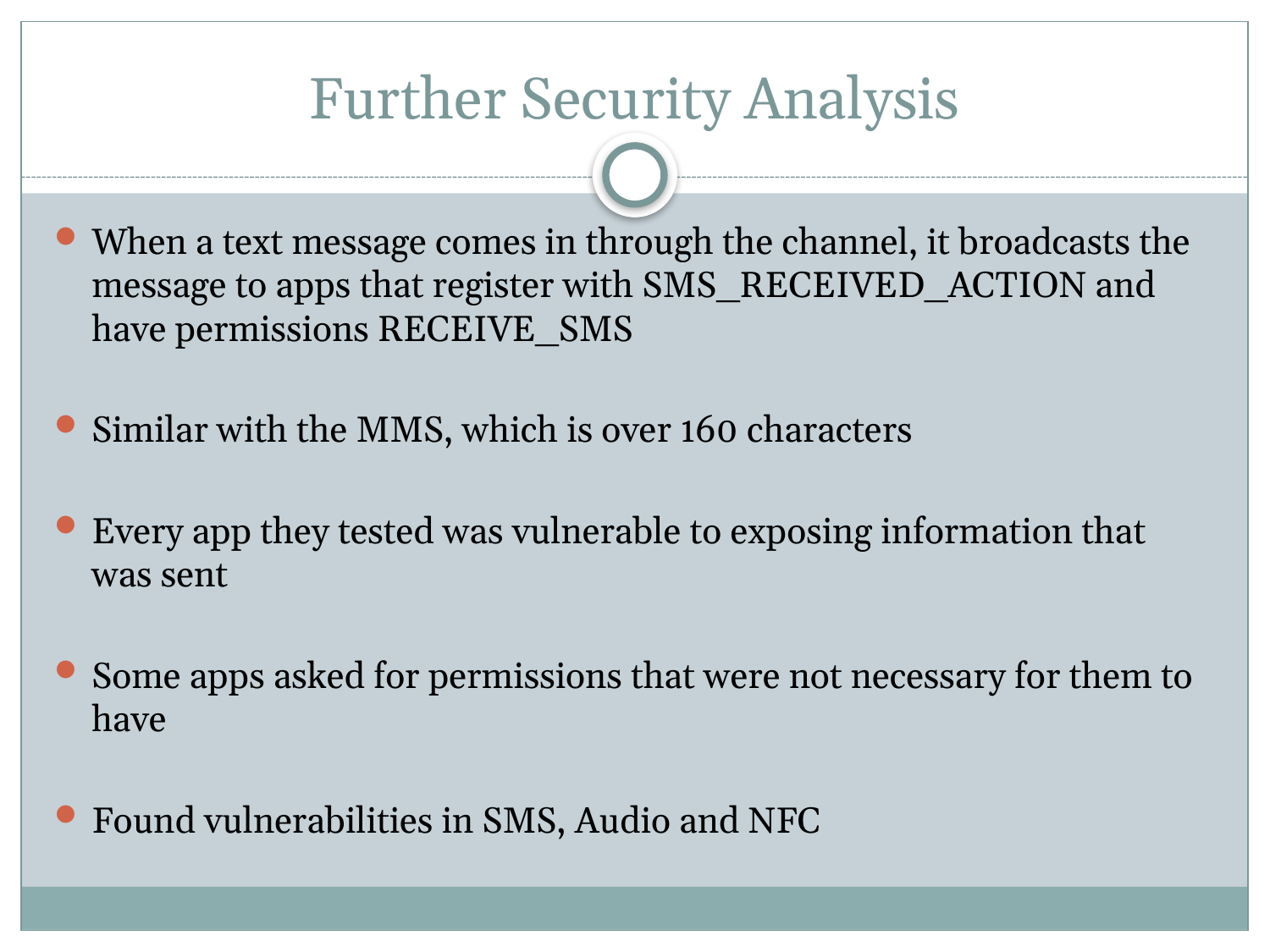

# Further Security Analysis
When a text message comes in through the channel, it broadcasts the message to apps that register with SMS_RECEIVED_ACTION and have permissions RECEIVE_SMS

Similar with the MMS, which is over 160 characters

Every app they tested was vulnerable to exposing information that was sent

Some apps asked for permissions that were not necessary for them to have

Found vulnerabilities in SMS, Audio and NFC